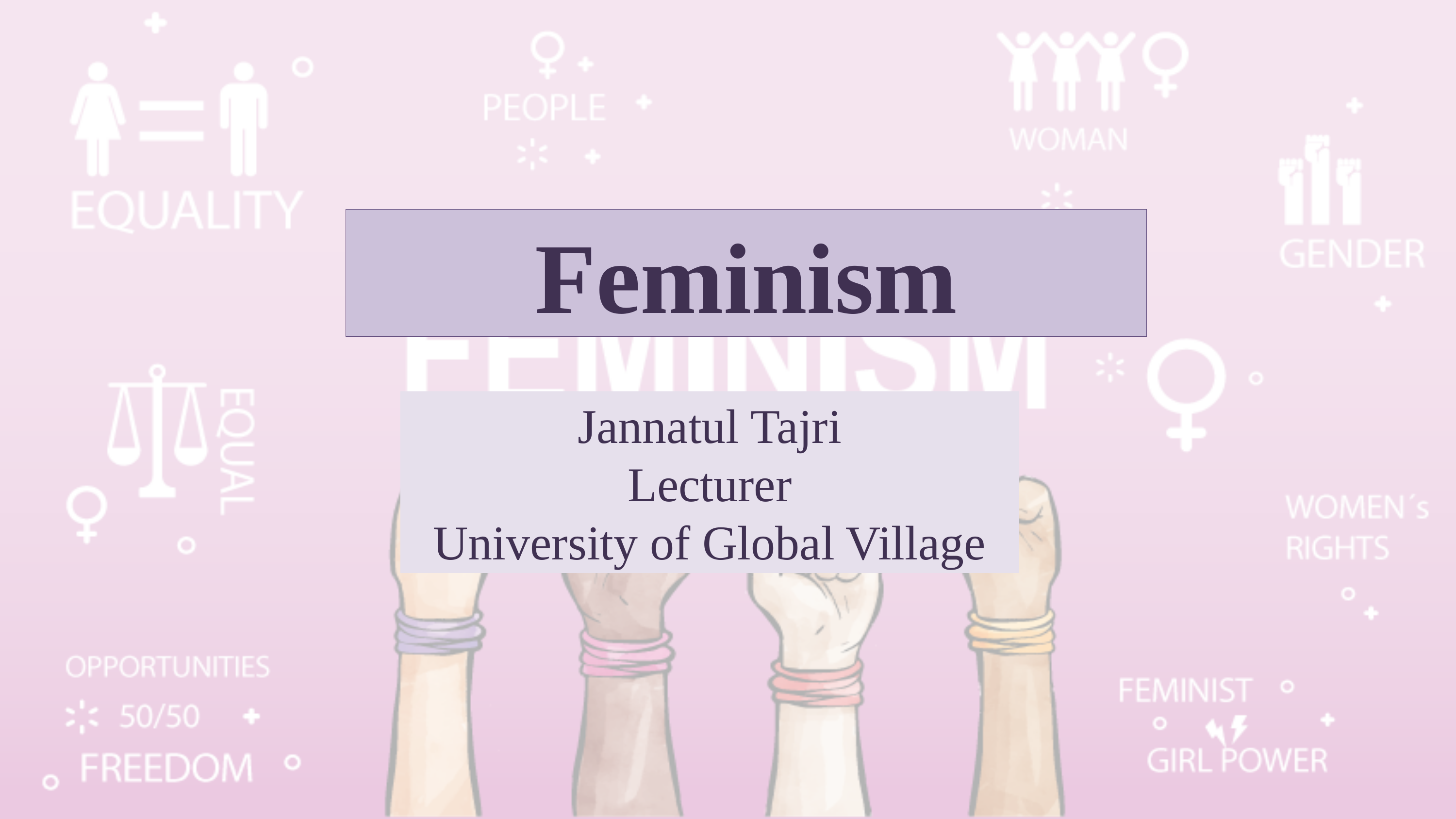

Feminism
Jannatul Tajri
Lecturer
University of Global Village